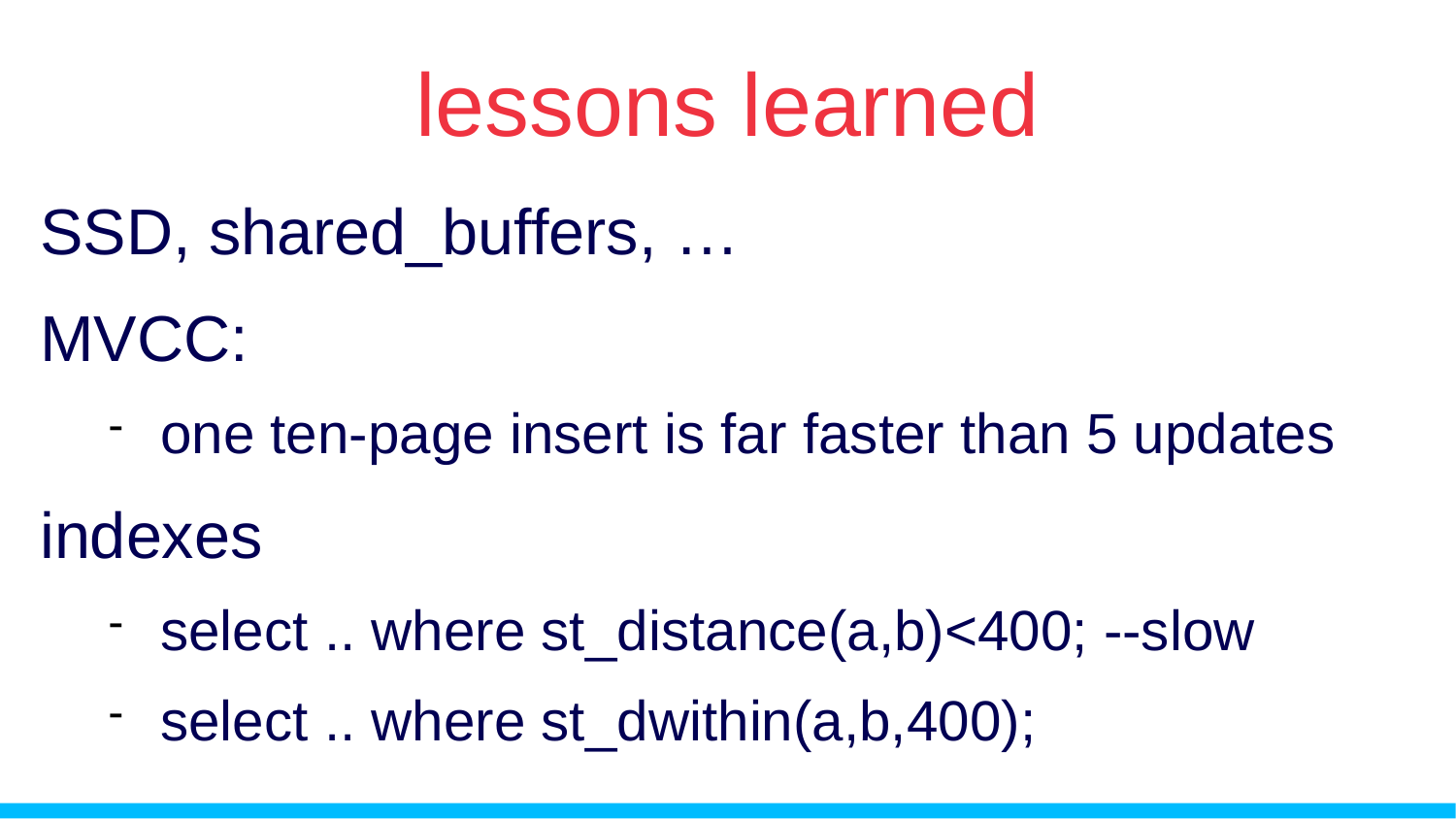

lessons learned
SSD, shared_buffers, …
MVCC:
one ten-page insert is far faster than 5 updates
indexes
select .. where st_distance(a,b)<400; --slow
select .. where st_dwithin(a,b,400);